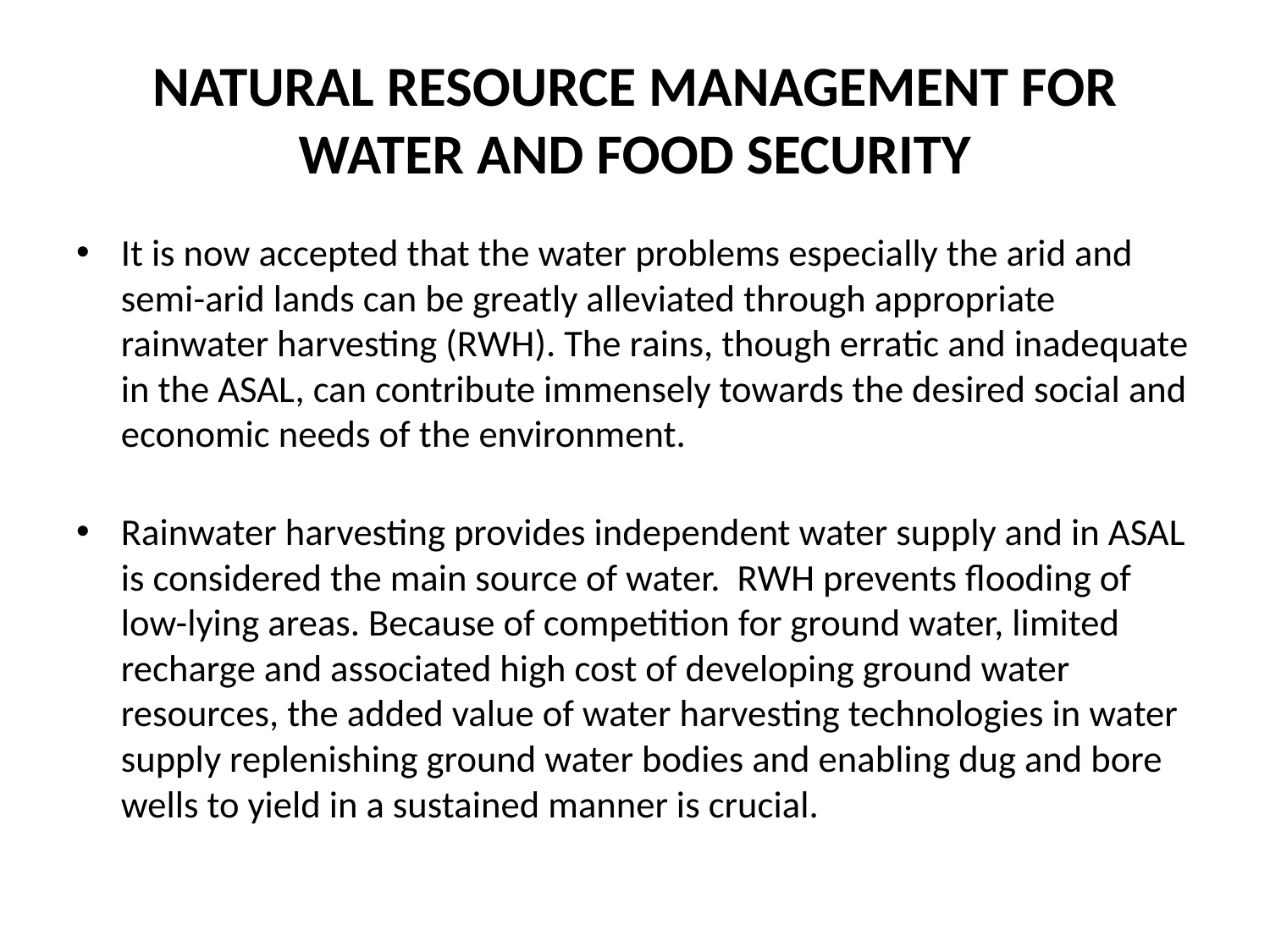

# NATURAL RESOURCE MANAGEMENT FOR WATER AND FOOD SECURITY
It is now accepted that the water problems especially the arid and semi-arid lands can be greatly alleviated through appropriate rainwater harvesting (RWH). The rains, though erratic and inadequate in the ASAL, can contribute immensely towards the desired social and economic needs of the environment.

Rainwater harvesting provides independent water supply and in ASAL is considered the main source of water.  RWH prevents flooding of low-lying areas. Because of competition for ground water, limited recharge and associated high cost of developing ground water resources, the added value of water harvesting technologies in water supply replenishing ground water bodies and enabling dug and bore wells to yield in a sustained manner is crucial.